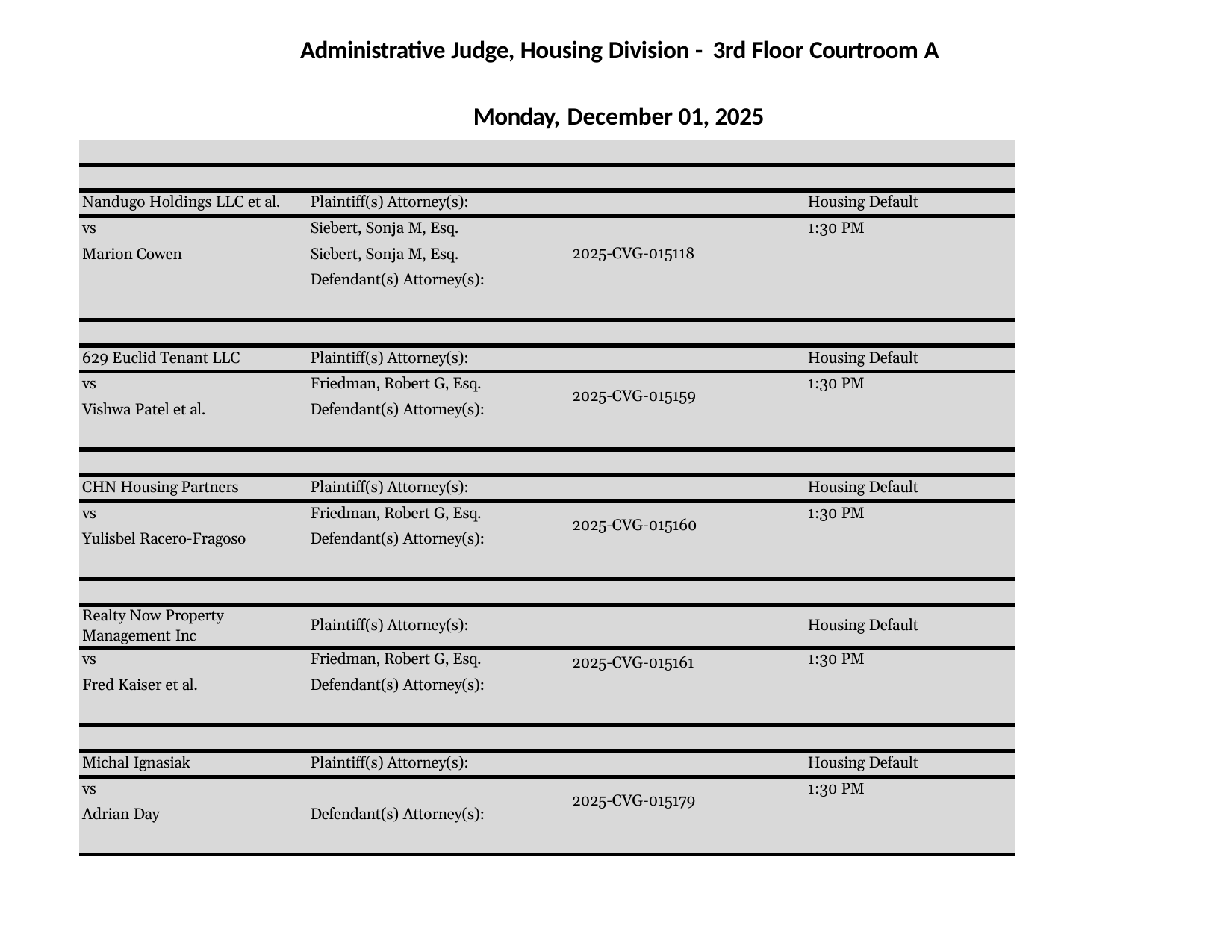

Administrative Judge, Housing Division - 3rd Floor Courtroom A

Monday, December 01, 2025
|  |  |  |  |
| --- | --- | --- | --- |
|  |  |  |  |
| Nandugo Holdings LLC et al. | Plaintiff(s) Attorney(s): |  | Housing Default |
| vs | Siebert, Sonja M, Esq. |  | 1:30 PM |
| Marion Cowen | Siebert, Sonja M, Esq. | 2025-CVG-015118 |  |
|  | Defendant(s) Attorney(s): |  |  |
|  |  |  |  |
| 629 Euclid Tenant LLC | Plaintiff(s) Attorney(s): |  | Housing Default |
| vs | Friedman, Robert G, Esq. | 2025-CVG-015159 | 1:30 PM |
| Vishwa Patel et al. | Defendant(s) Attorney(s): |  |  |
|  |  |  |  |
| CHN Housing Partners | Plaintiff(s) Attorney(s): |  | Housing Default |
| vs | Friedman, Robert G, Esq. | 2025-CVG-015160 | 1:30 PM |
| Yulisbel Racero-Fragoso | Defendant(s) Attorney(s): |  |  |
|  |  |  |  |
| Realty Now Property Management Inc | Plaintiff(s) Attorney(s): |  | Housing Default |
| vs | Friedman, Robert G, Esq. | 2025-CVG-015161 | 1:30 PM |
| Fred Kaiser et al. | Defendant(s) Attorney(s): |  |  |
|  |  |  |  |
| Michal Ignasiak | Plaintiff(s) Attorney(s): |  | Housing Default |
| vs |  | 2025-CVG-015179 | 1:30 PM |
| Adrian Day | Defendant(s) Attorney(s): |  |  |